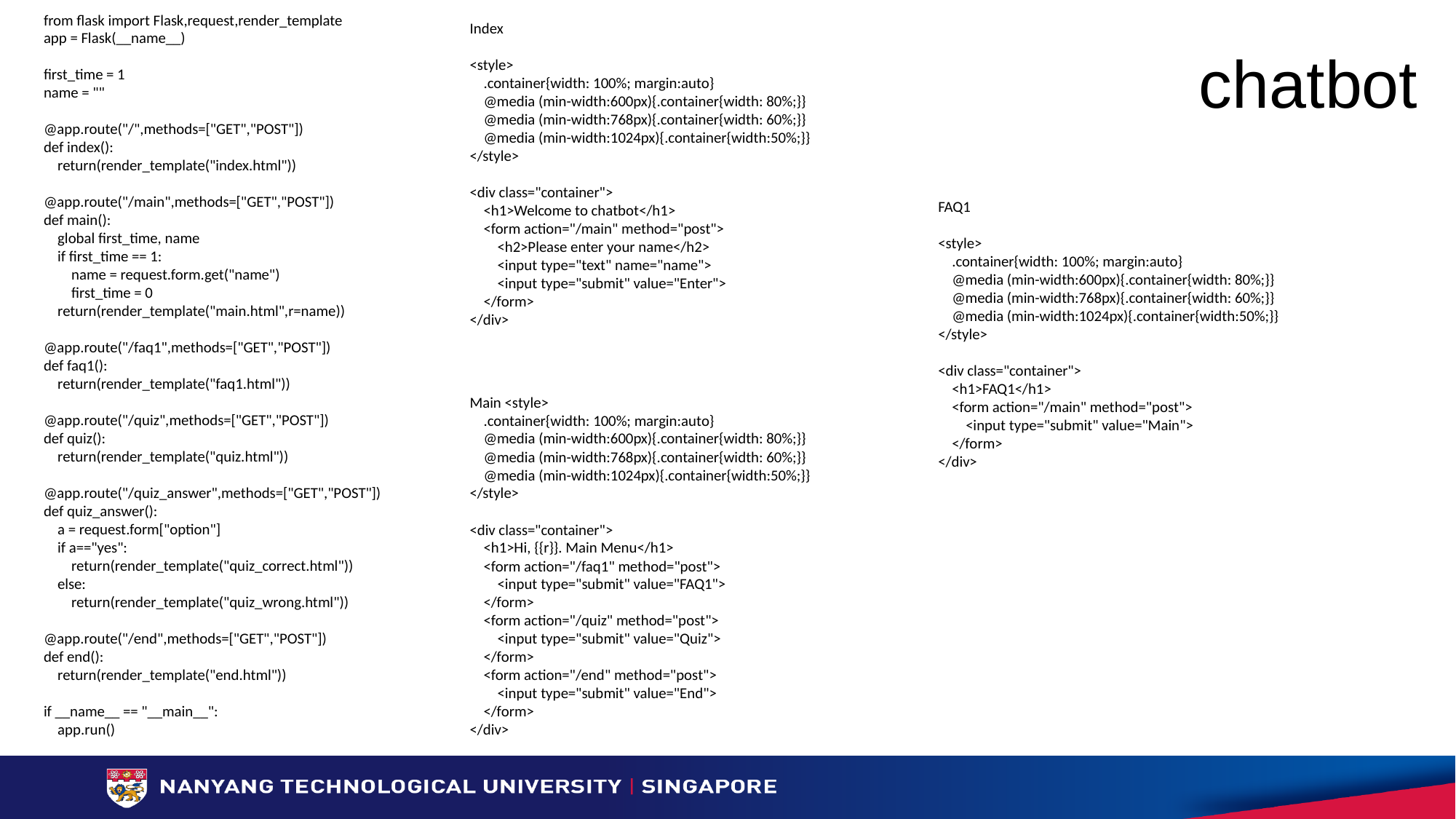

from flask import Flask,request,render_template
app = Flask(__name__)

first_time = 1
name = ""

@app.route("/",methods=["GET","POST"])
def index():
    return(render_template("index.html"))

@app.route("/main",methods=["GET","POST"])
def main():
    global first_time, name
    if first_time == 1:
        name = request.form.get("name")
        first_time = 0
    return(render_template("main.html",r=name))

@app.route("/faq1",methods=["GET","POST"])
def faq1():
    return(render_template("faq1.html"))

@app.route("/quiz",methods=["GET","POST"])
def quiz():
    return(render_template("quiz.html"))

@app.route("/quiz_answer",methods=["GET","POST"])
def quiz_answer():
    a = request.form["option"]
    if a=="yes":
        return(render_template("quiz_correct.html"))
    else:
        return(render_template("quiz_wrong.html"))

@app.route("/end",methods=["GET","POST"])
def end():
    return(render_template("end.html"))

if __name__ == "__main__":
    app.run()
Index

<style>
    .container{width: 100%; margin:auto}
    @media (min-width:600px){.container{width: 80%;}}
    @media (min-width:768px){.container{width: 60%;}}
    @media (min-width:1024px){.container{width:50%;}}
</style>

<div class="container">
    <h1>Welcome to chatbot</h1>
    <form action="/main" method="post">
        <h2>Please enter your name</h2>
        <input type="text" name="name">
        <input type="submit" value="Enter">
    </form>
</div>
# chatbot
FAQ1

<style>
    .container{width: 100%; margin:auto}
    @media (min-width:600px){.container{width: 80%;}}
    @media (min-width:768px){.container{width: 60%;}}
    @media (min-width:1024px){.container{width:50%;}}
</style>

<div class="container">
    <h1>FAQ1</h1>
    <form action="/main" method="post">
        <input type="submit" value="Main">
    </form>
</div>
Main <style>
    .container{width: 100%; margin:auto}
    @media (min-width:600px){.container{width: 80%;}}
    @media (min-width:768px){.container{width: 60%;}}
    @media (min-width:1024px){.container{width:50%;}}
</style>

<div class="container">
    <h1>Hi, {{r}}. Main Menu</h1>
    <form action="/faq1" method="post">
        <input type="submit" value="FAQ1">
    </form>
    <form action="/quiz" method="post">
        <input type="submit" value="Quiz">
    </form>
    <form action="/end" method="post">
        <input type="submit" value="End">
    </form>
</div>